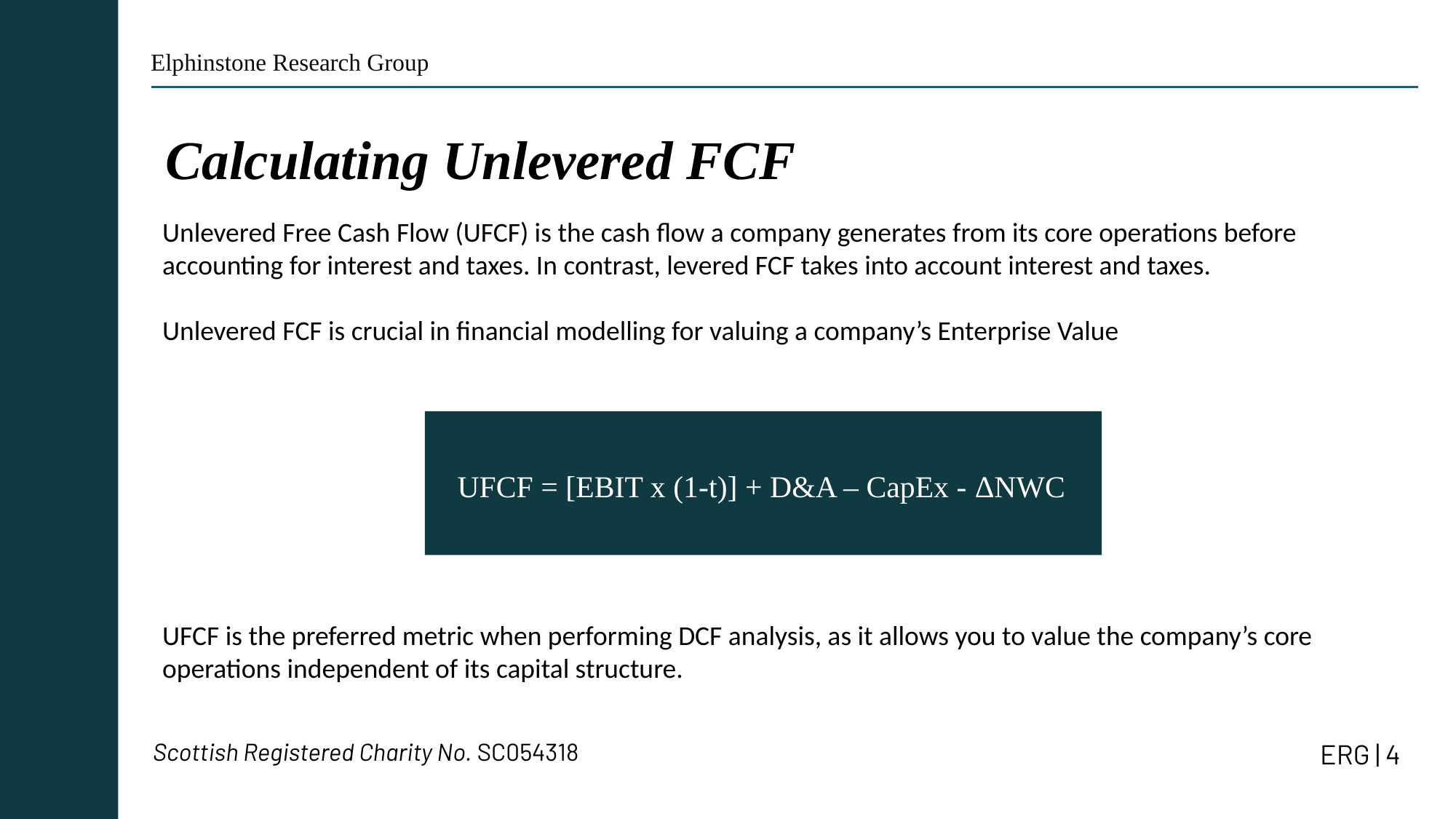

Elphinstone Research Group
Calculating Unlevered FCF
Unlevered Free Cash Flow (UFCF) is the cash flow a company generates from its core operations before accounting for interest and taxes. In contrast, levered FCF takes into account interest and taxes.

Unlevered FCF is crucial in financial modelling for valuing a company’s Enterprise Value

UFCF = [EBIT x (1-t)] + D&A – CapEx - ΔNWC
UFCF is the preferred metric when performing DCF analysis, as it allows you to value the company’s core operations independent of its capital structure.

Scottish Registered Charity No. SC054318

ERG | 4